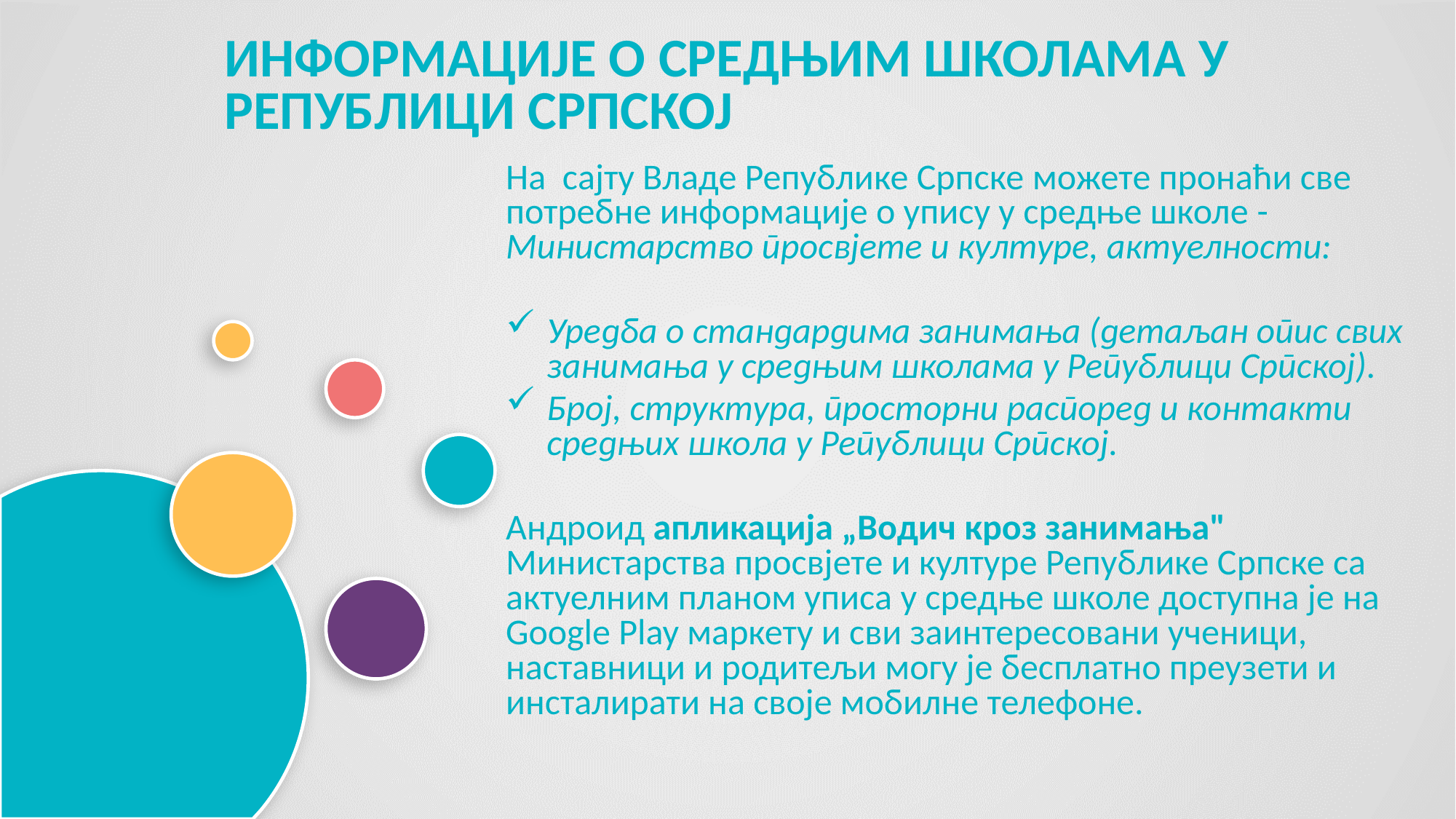

ИНФОРМАЦИЈЕ О СРЕДЊИМ ШКОЛАМА У РЕПУБЛИЦИ СРПСКОЈ
На  сајту Владе Републике Српске можете пронаћи све потребне информације о упису у средње школе - Министарство просвјете и културе, актуелности:

Уредба о стандардима занимања (детаљан опис свих занимања у средњим школама у Републици Српској).
Број, структура, просторни распоред и контакти средњих школа у Републици Српској.

Андроид апликацијa „Водич кроз занимања" Министарства просвјете и културе Републике Српске са актуелним планом уписа у средње школе доступна је на Google Play маркету и сви заинтересовани ученици, наставници и родитељи могу је бесплатно преузети и инсталирати на своје мобилне телефоне.